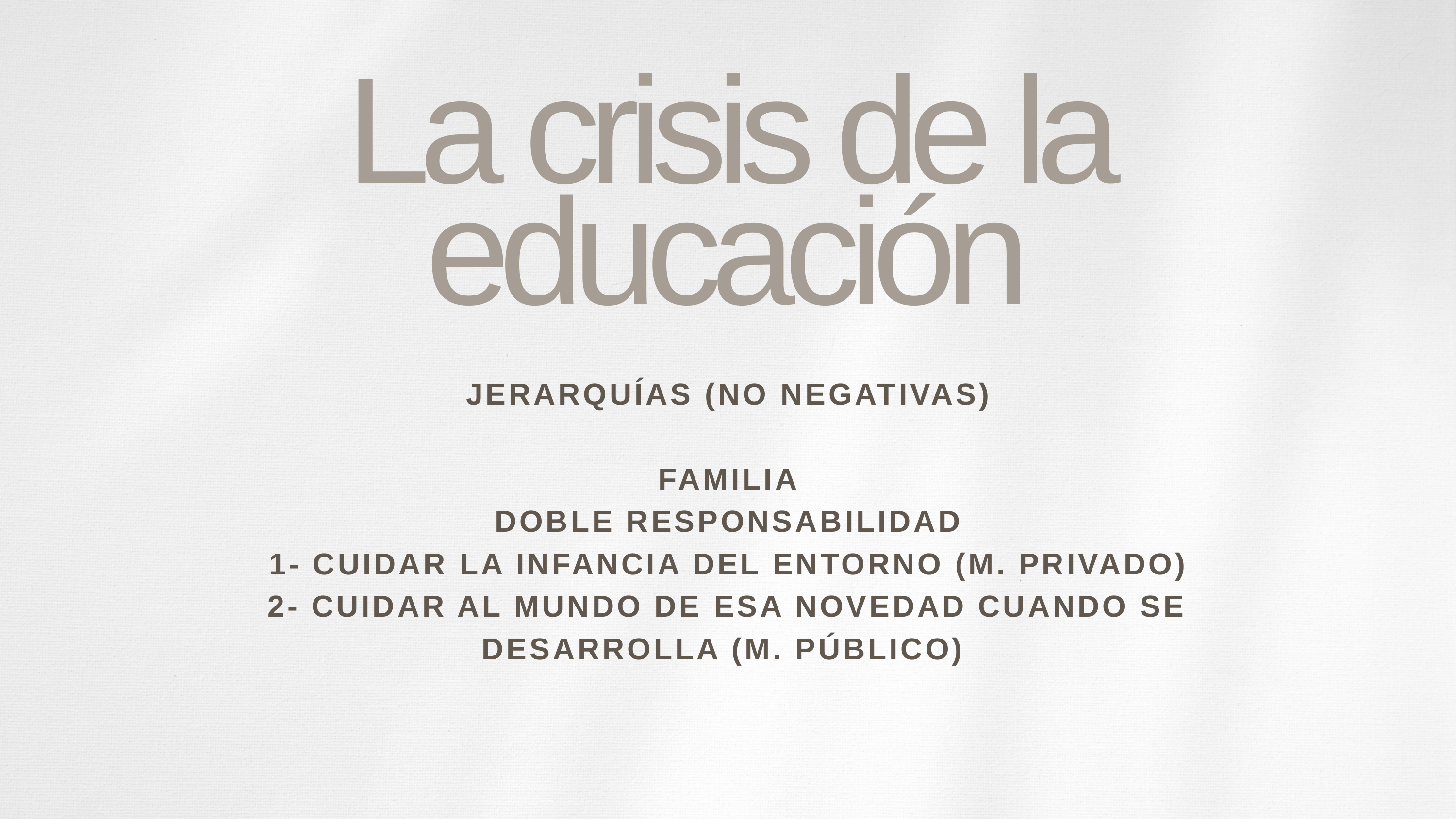

La crisis de la educación
JERARQUÍAS (NO NEGATIVAS)

FAMILIA
DOBLE RESPONSABILIDAD
1- CUIDAR LA INFANCIA DEL ENTORNO (M. PRIVADO)
2- CUIDAR AL MUNDO DE ESA NOVEDAD CUANDO SE DESARROLLA (M. PÚBLICO)